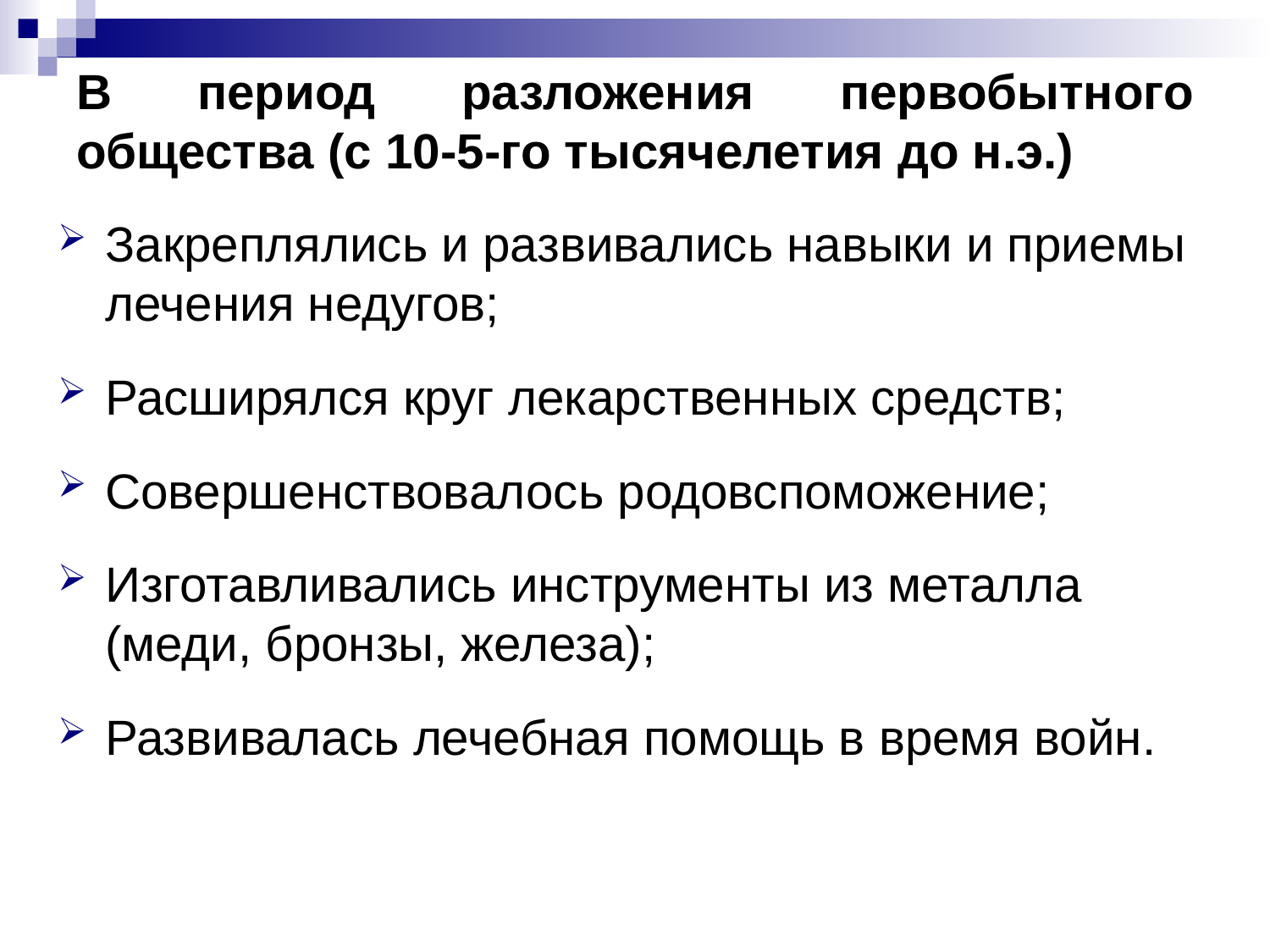

# В период разложения первобытного общества (с 10-5-го тысячелетия до н.э.)
Закреплялись и развивались навыки и приемы лечения недугов;

Расширялся круг лекарственных средств;

Совершенствовалось родовспоможение;

Изготавливались инструменты из металла (меди, бронзы, железа);

Развивалась лечебная помощь в время войн.